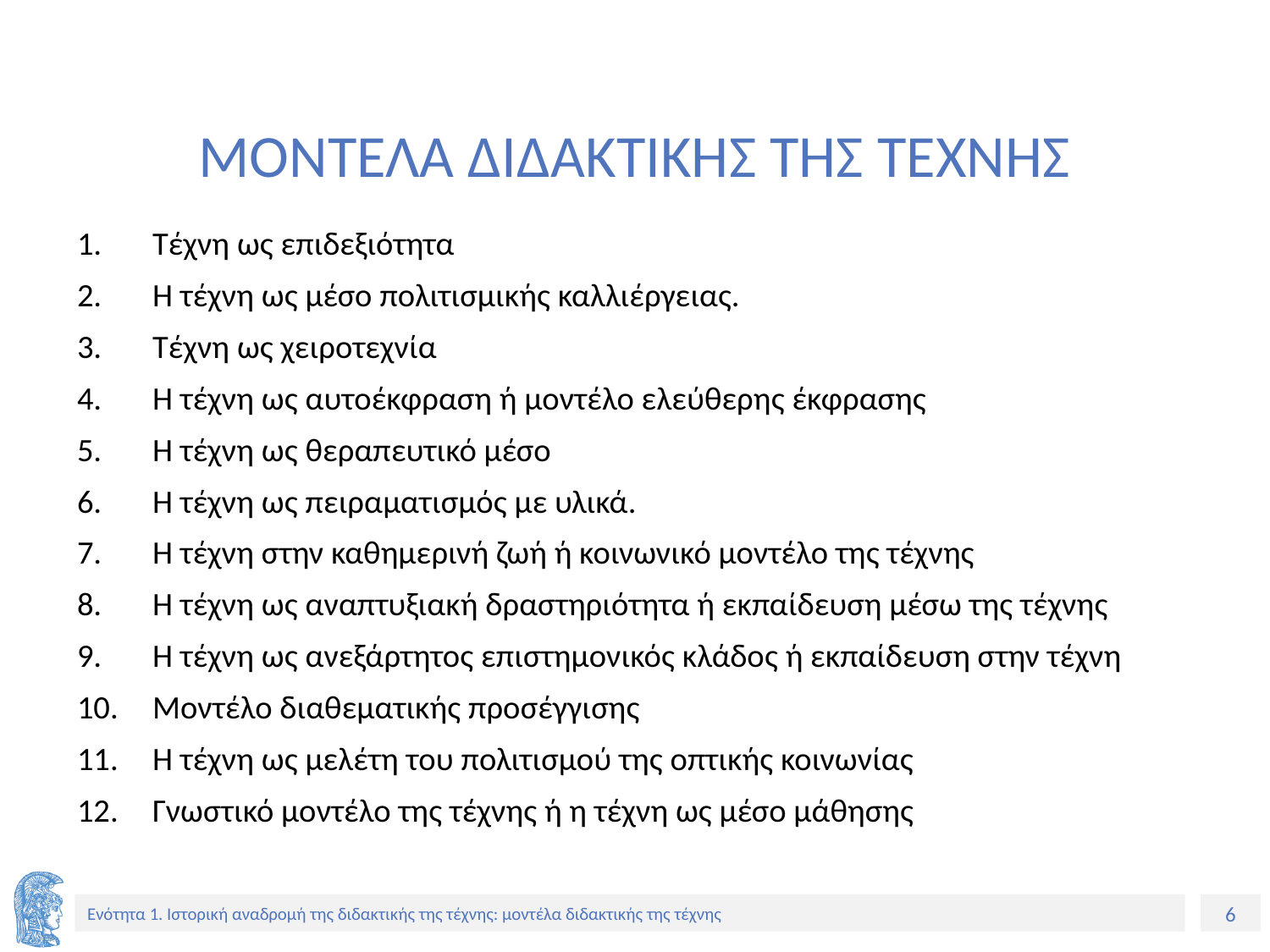

# ΜΟΝΤΕΛΑ ΔΙΔΑΚΤΙΚΗΣ ΤΗΣ ΤΕΧΝΗΣ
Τέχνη ως επιδεξιότητα
Η τέχνη ως μέσο πολιτισμικής καλλιέργειας.
Τέχνη ως χειροτεχνία
Η τέχνη ως αυτοέκφραση ή μοντέλο ελεύθερης έκφρασης
Η τέχνη ως θεραπευτικό μέσο
Η τέχνη ως πειραματισμός με υλικά.
Η τέχνη στην καθημερινή ζωή ή κοινωνικό μοντέλο της τέχνης
Η τέχνη ως αναπτυξιακή δραστηριότητα ή εκπαίδευση μέσω της τέχνης
Η τέχνη ως ανεξάρτητος επιστημονικός κλάδος ή εκπαίδευση στην τέχνη
Μοντέλο διαθεματικής προσέγγισης
Η τέχνη ως μελέτη του πολιτισμού της οπτικής κοινωνίας
Γνωστικό μοντέλο της τέχνης ή η τέχνη ως μέσο μάθησης